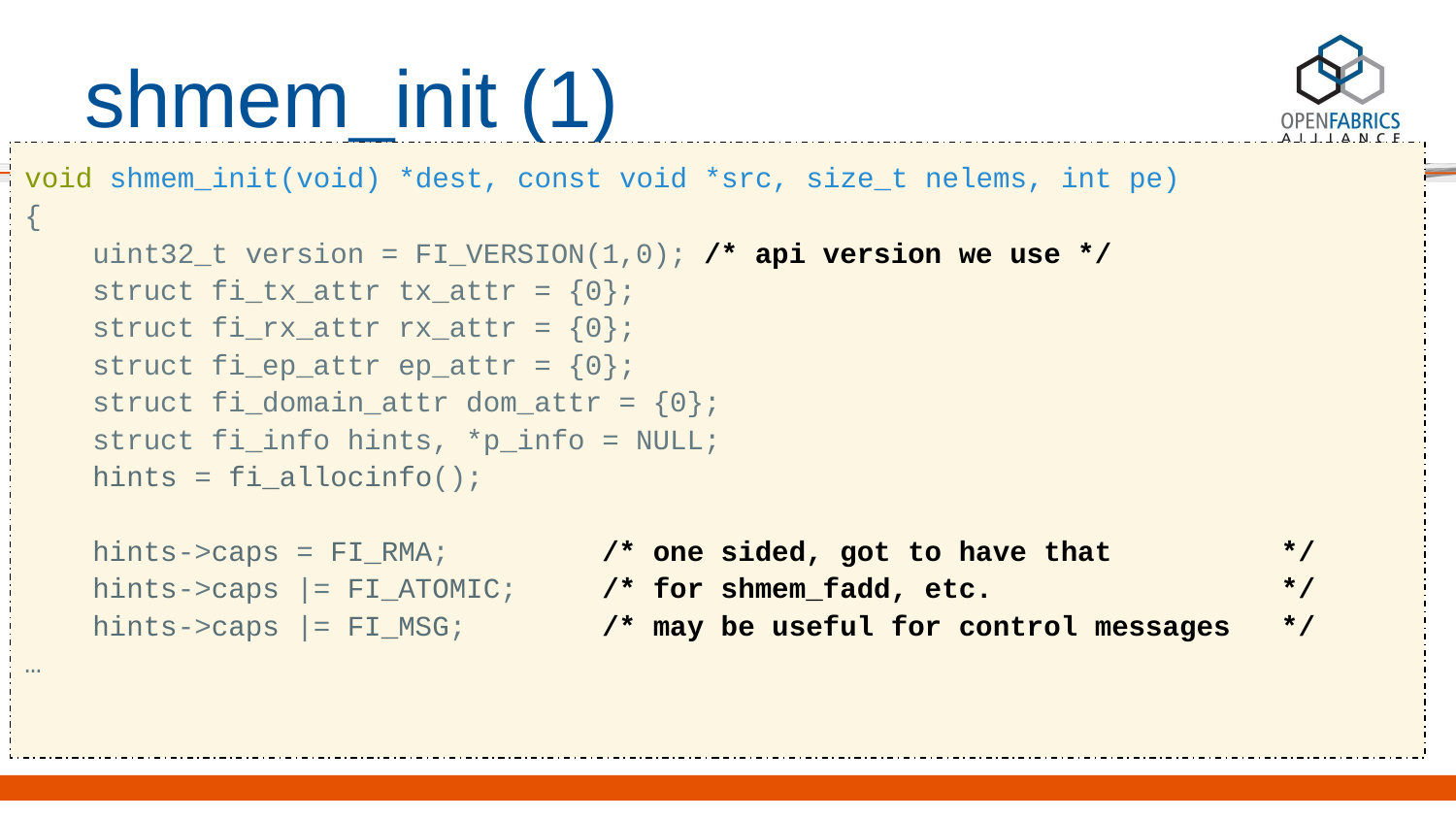

# shmem_init (1)
void shmem_init(void) *dest, const void *src, size_t nelems, int pe)
{
    uint32_t version = FI_VERSION(1,0); /* api version we use */
    struct fi_tx_attr tx_attr = {0};
    struct fi_rx_attr rx_attr = {0};
    struct fi_ep_attr ep_attr = {0};
    struct fi_domain_attr dom_attr = {0};
    struct fi_info hints, *p_info = NULL;
    hints = fi_allocinfo();
    hints->caps = FI_RMA;         /* one sided, got to have that          */
    hints->caps |= FI_ATOMIC;     /* for shmem_fadd, etc.                 */
    hints->caps |= FI_MSG;        /* may be useful for control messages   */
…